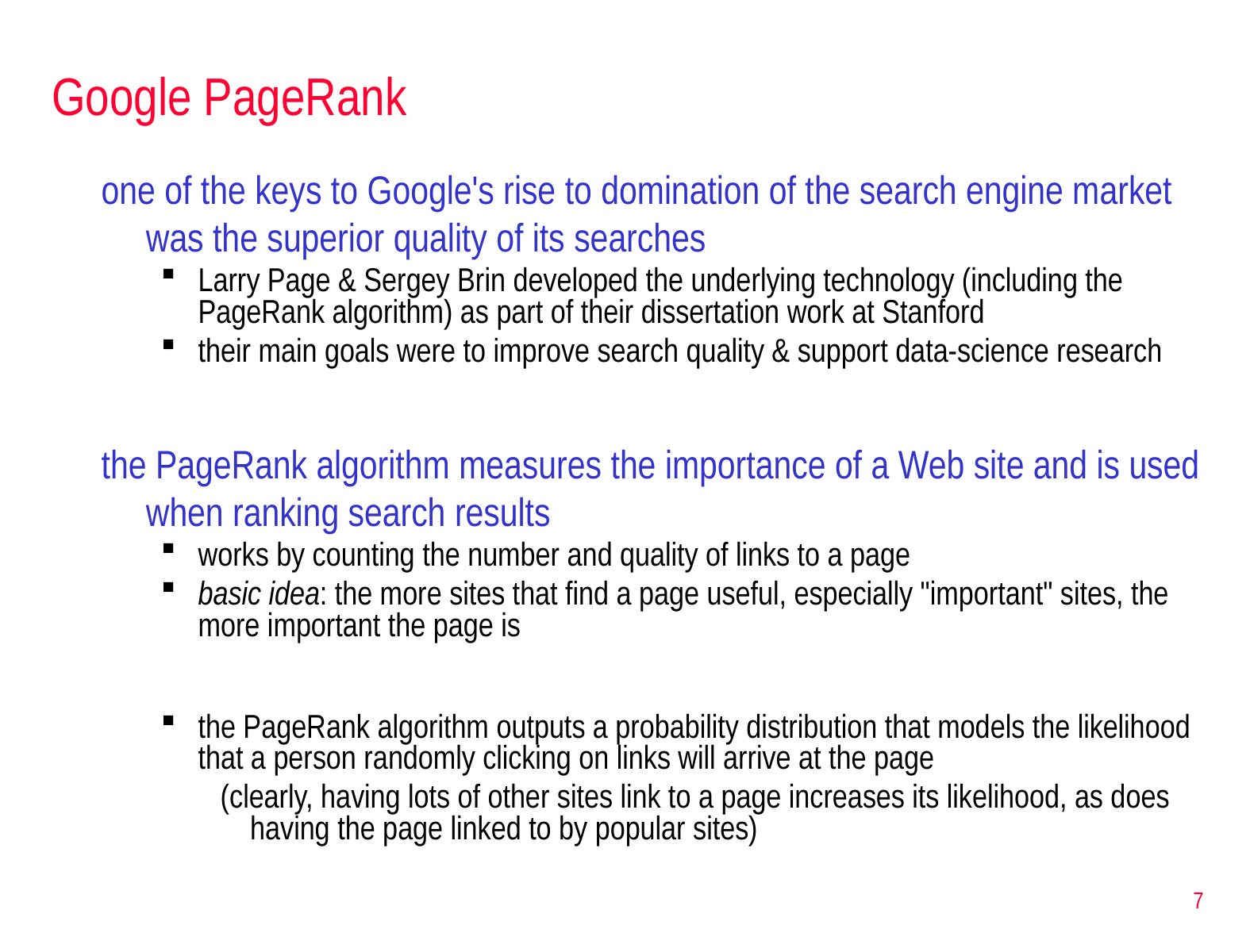

# Google PageRank
one of the keys to Google's rise to domination of the search engine market was the superior quality of its searches
Larry Page & Sergey Brin developed the underlying technology (including the PageRank algorithm) as part of their dissertation work at Stanford
their main goals were to improve search quality & support data-science research

the PageRank algorithm measures the importance of a Web site and is used when ranking search results
works by counting the number and quality of links to a page
basic idea: the more sites that find a page useful, especially "important" sites, the more important the page is

the PageRank algorithm outputs a probability distribution that models the likelihood that a person randomly clicking on links will arrive at the page
(clearly, having lots of other sites link to a page increases its likelihood, as does having the page linked to by popular sites)
7